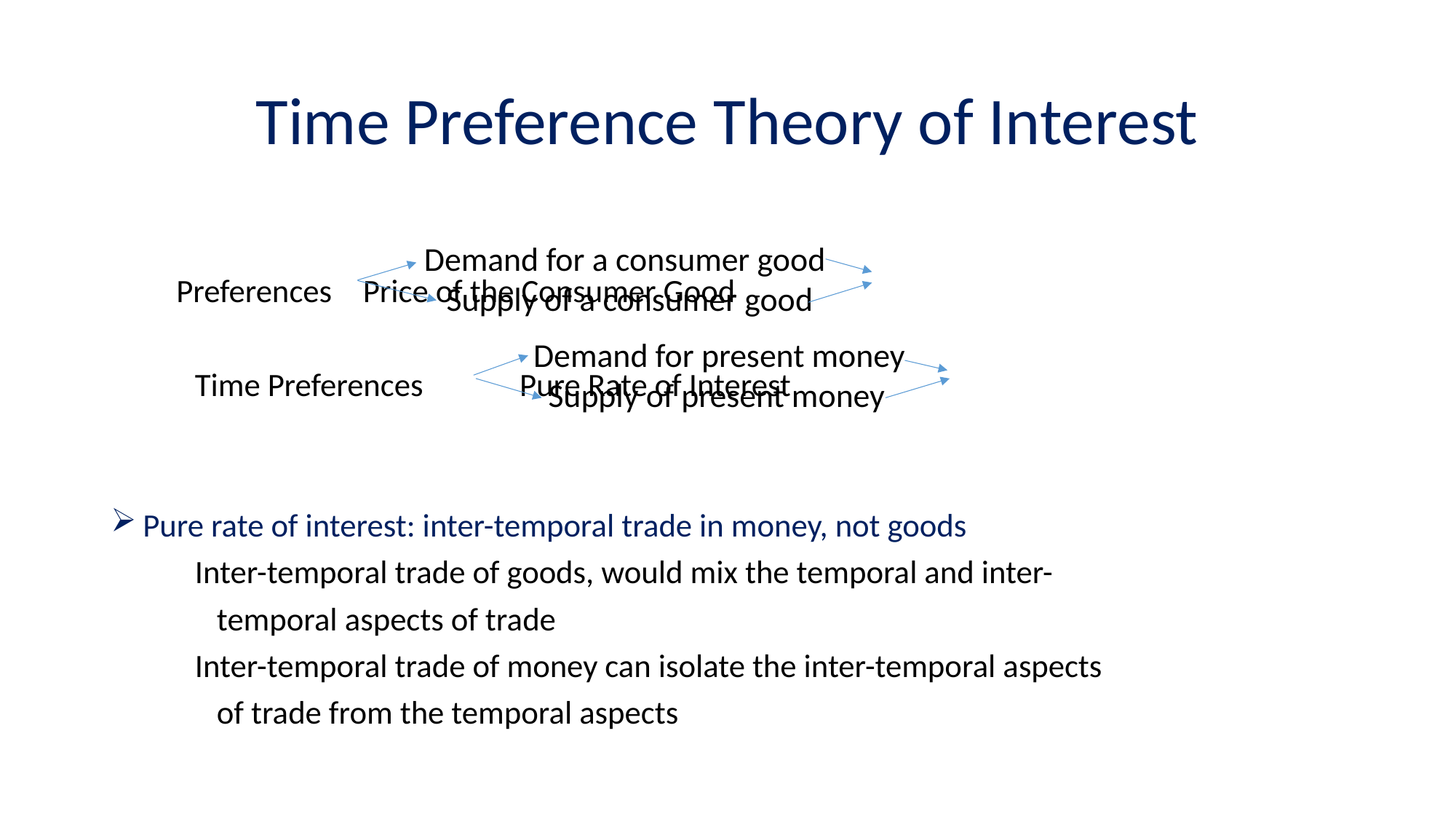

# Time Preference Theory of Interest

         Preferences 					Price of the Consumer Good

	Time Preferences				          Pure Rate of Interest

 Pure rate of interest: inter-temporal trade in money, not goods
	Inter-temporal trade of goods, would mix the temporal and inter-
	   temporal aspects of trade
	Inter-temporal trade of money can isolate the inter-temporal aspects
	   of trade from the temporal aspects
Demand for a consumer good
   Supply of a consumer good
Demand for present money
  Supply of present money